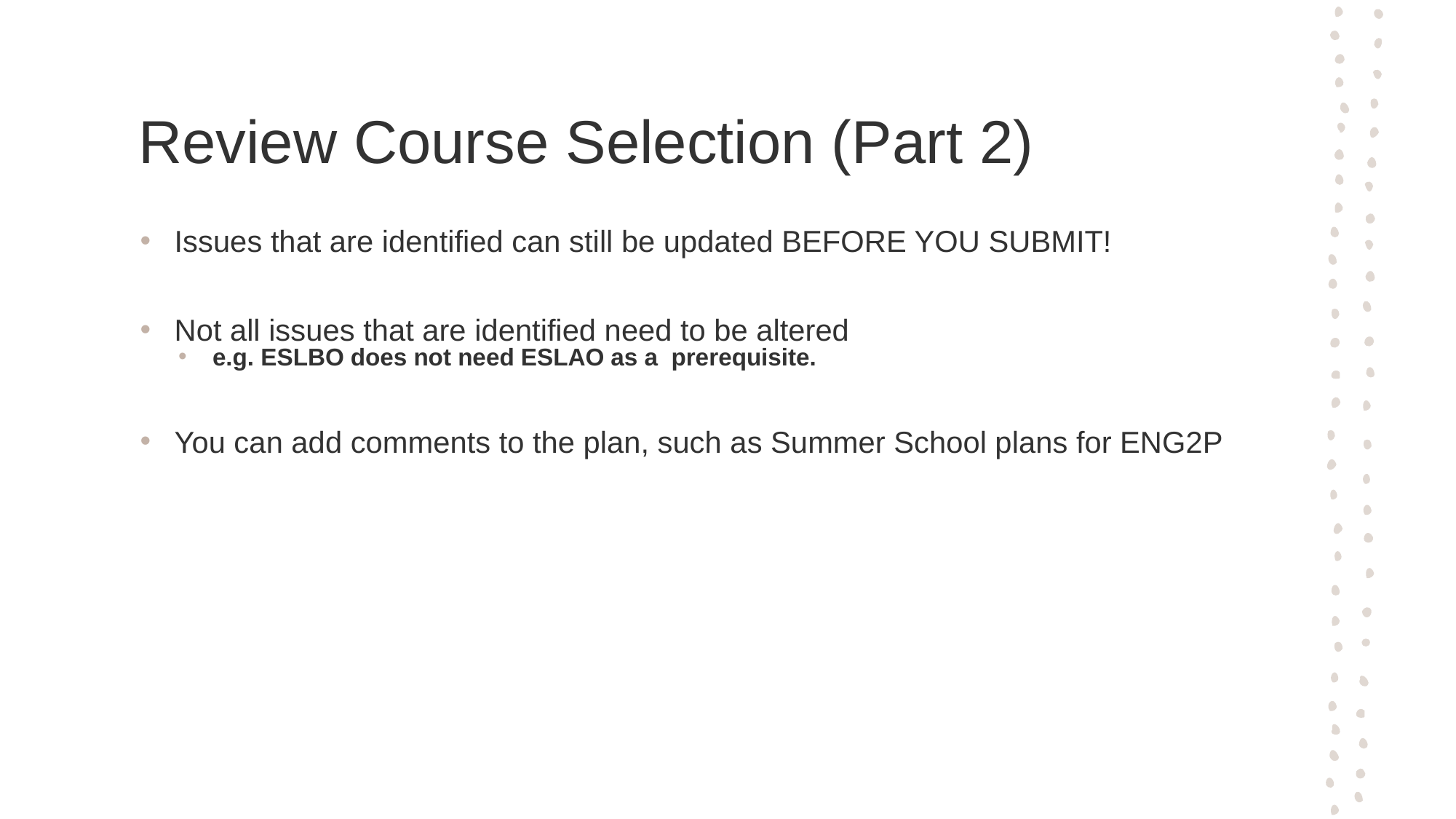

# Review Course Selection (Part 2)
Issues that are identified can still be updated BEFORE YOU SUBMIT!

Not all issues that are identified need to be altered
e.g. ESLBO does not need ESLAO as a  prerequisite.

You can add comments to the plan, such as Summer School plans for ENG2P